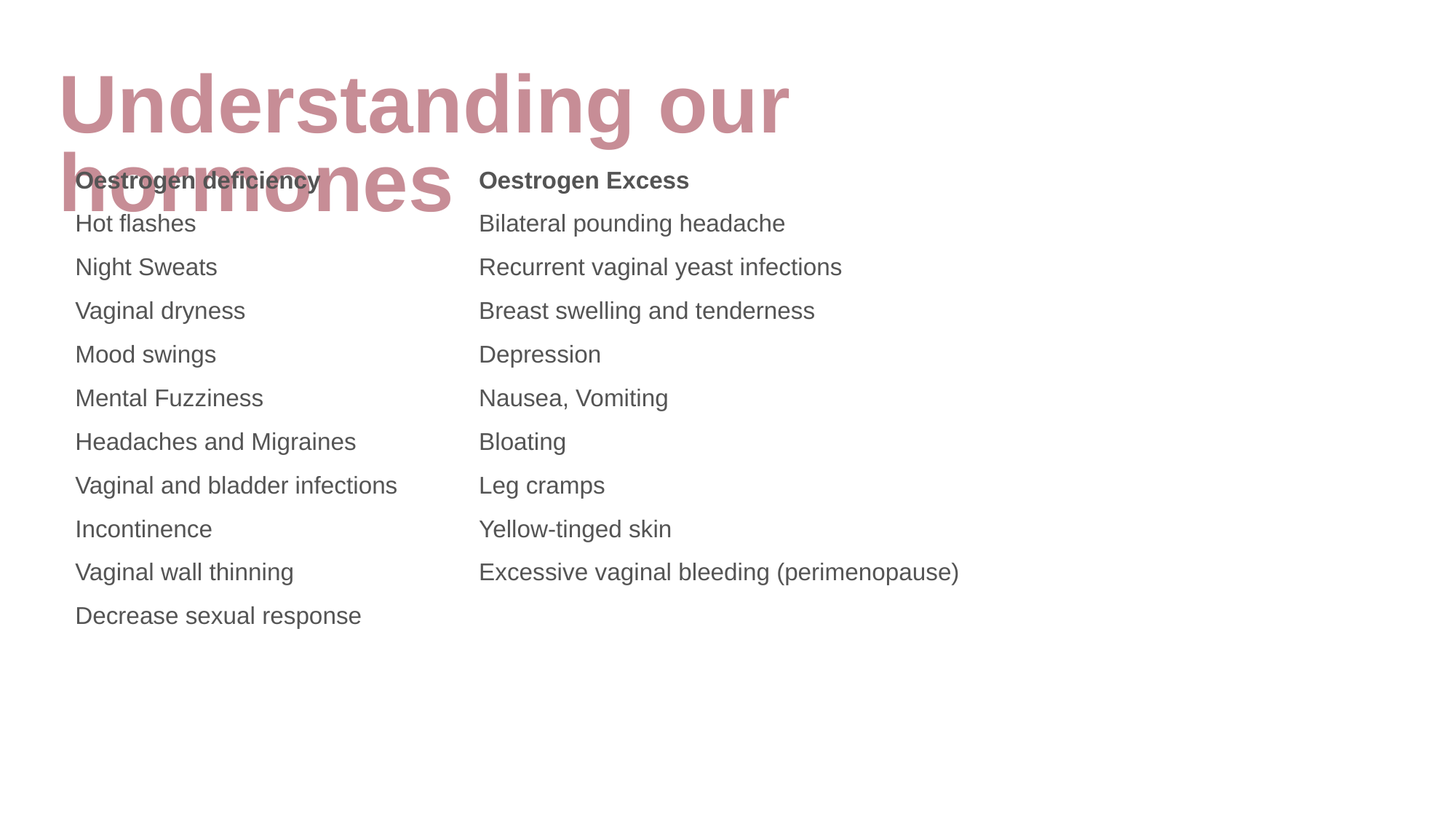

Understanding our hormones

Oestrogen deficiency
Hot flashes
Night Sweats
Vaginal dryness
Mood swings
Mental Fuzziness
Headaches and Migraines
Vaginal and bladder infections
Incontinence
Vaginal wall thinning
Decrease sexual response

Oestrogen Excess
Bilateral pounding headache
Recurrent vaginal yeast infections
Breast swelling and tenderness
Depression
Nausea, Vomiting
Bloating
Leg cramps
Yellow-tinged skin
Excessive vaginal bleeding (perimenopause)